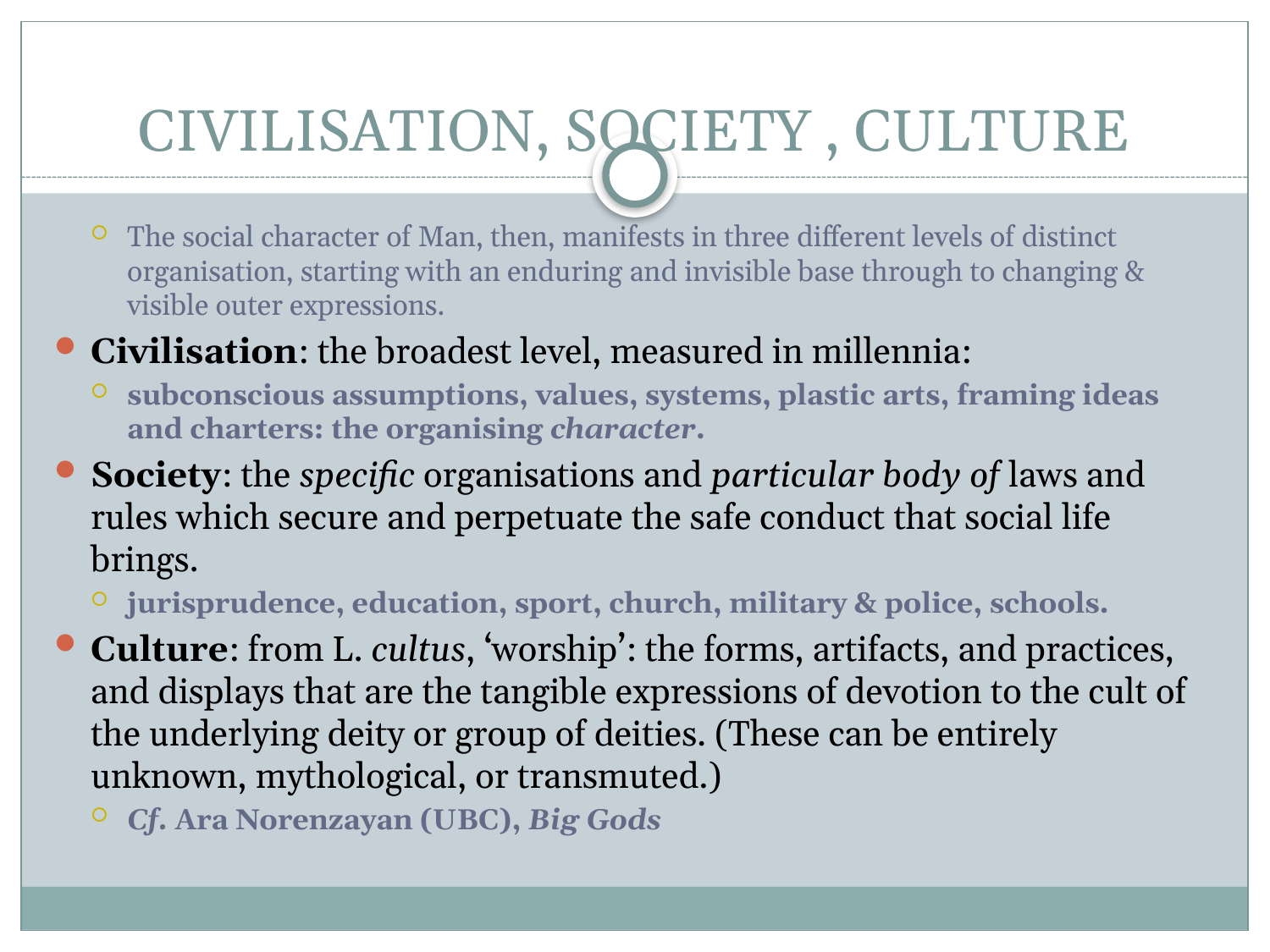

# CIVILISATION, SOCIETY , CULTURE
The social character of Man, then, manifests in three different levels of distinct organisation, starting with an enduring and invisible base through to changing & visible outer expressions.
Civilisation: the broadest level, measured in millennia:
subconscious assumptions, values, systems, plastic arts, framing ideas and charters: the organising character.
Society: the specific organisations and particular body of laws and rules which secure and perpetuate the safe conduct that social life brings.
jurisprudence, education, sport, church, military & police, schools.
Culture: from L. cultus, ‘worship’: the forms, artifacts, and practices, and displays that are the tangible expressions of devotion to the cult of the underlying deity or group of deities. (These can be entirely unknown, mythological, or transmuted.)
Cf. Ara Norenzayan (UBC), Big Gods